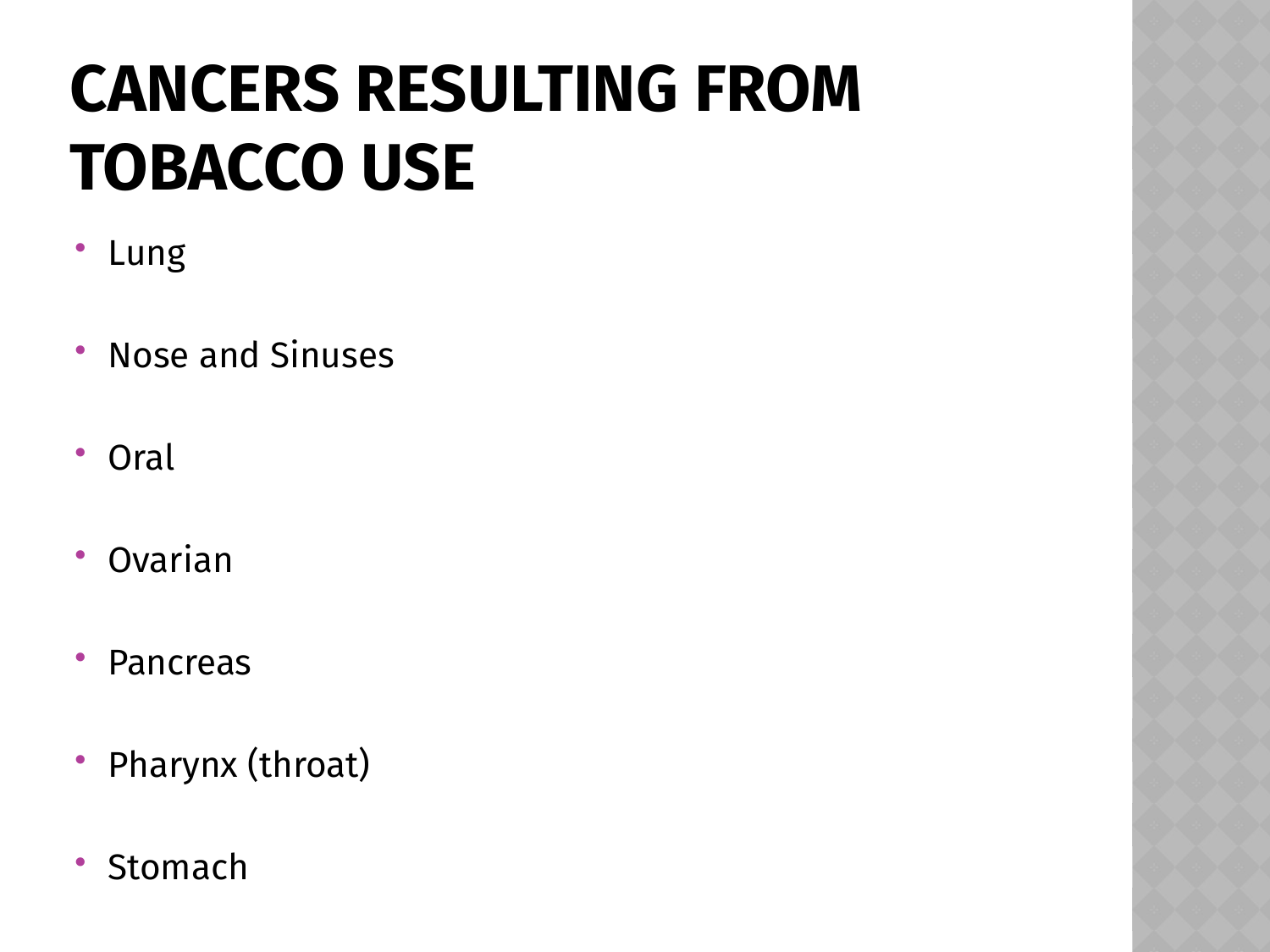

# Cancers resulting from Tobacco Use
Lung

Nose and Sinuses

Oral

Ovarian

Pancreas

Pharynx (throat)

Stomach